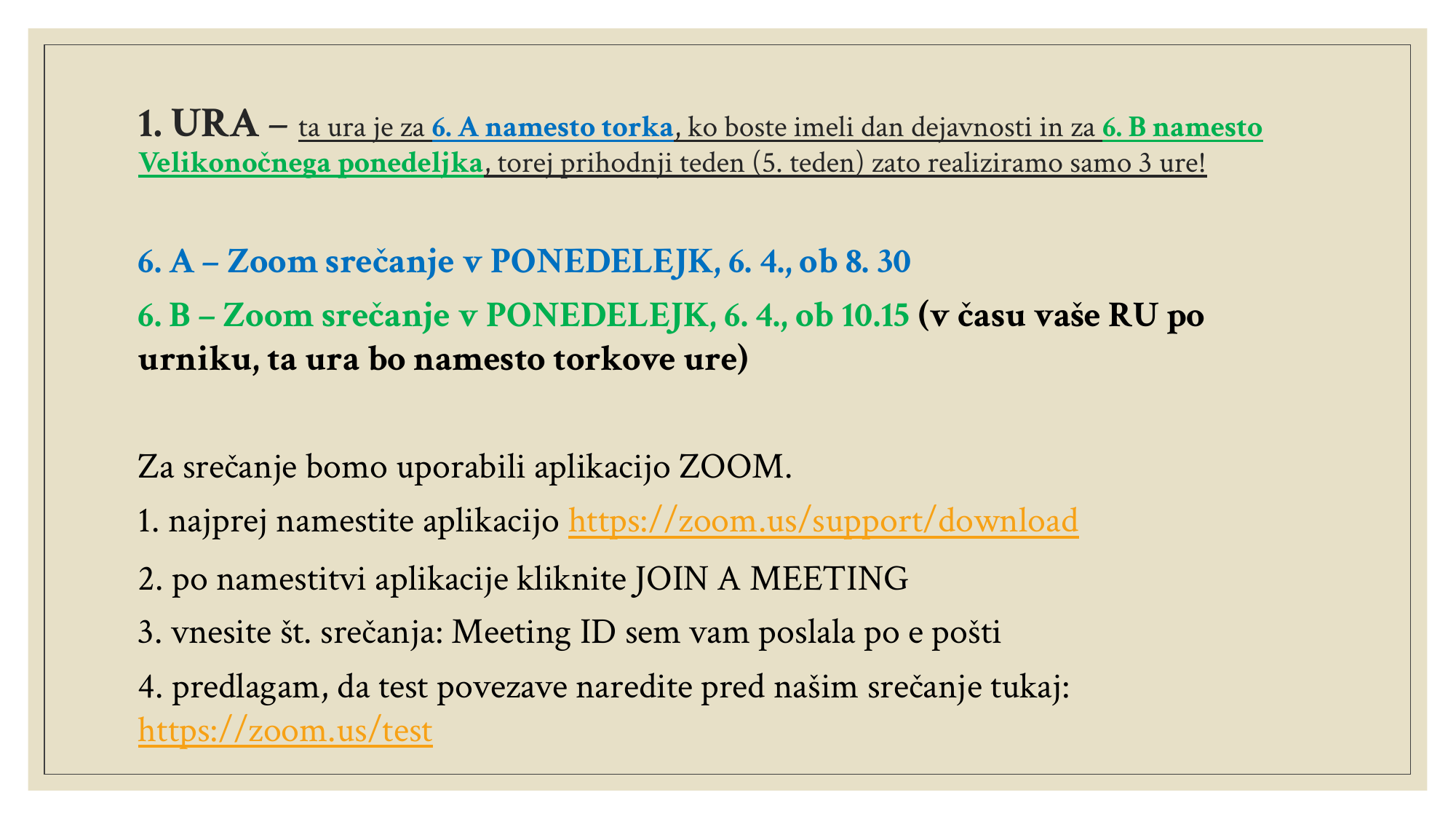

# 1. URA – ta ura je za 6. A namesto torka, ko boste imeli dan dejavnosti in za 6. B namesto Velikonočnega ponedeljka, torej prihodnji teden (5. teden) zato realiziramo samo 3 ure!
6. A – Zoom srečanje v PONEDELEJK, 6. 4., ob 8. 30
6. B – Zoom srečanje v PONEDELEJK, 6. 4., ob 10.15 (v času vaše RU po urniku, ta ura bo namesto torkove ure)

Za srečanje bomo uporabili aplikacijo ZOOM.
1. najprej namestite aplikacijo https://zoom.us/support/download
2. po namestitvi aplikacije kliknite JOIN A MEETING
3. vnesite št. srečanja: Meeting ID sem vam poslala po e pošti
4. predlagam, da test povezave naredite pred našim srečanje tukaj: https://zoom.us/test